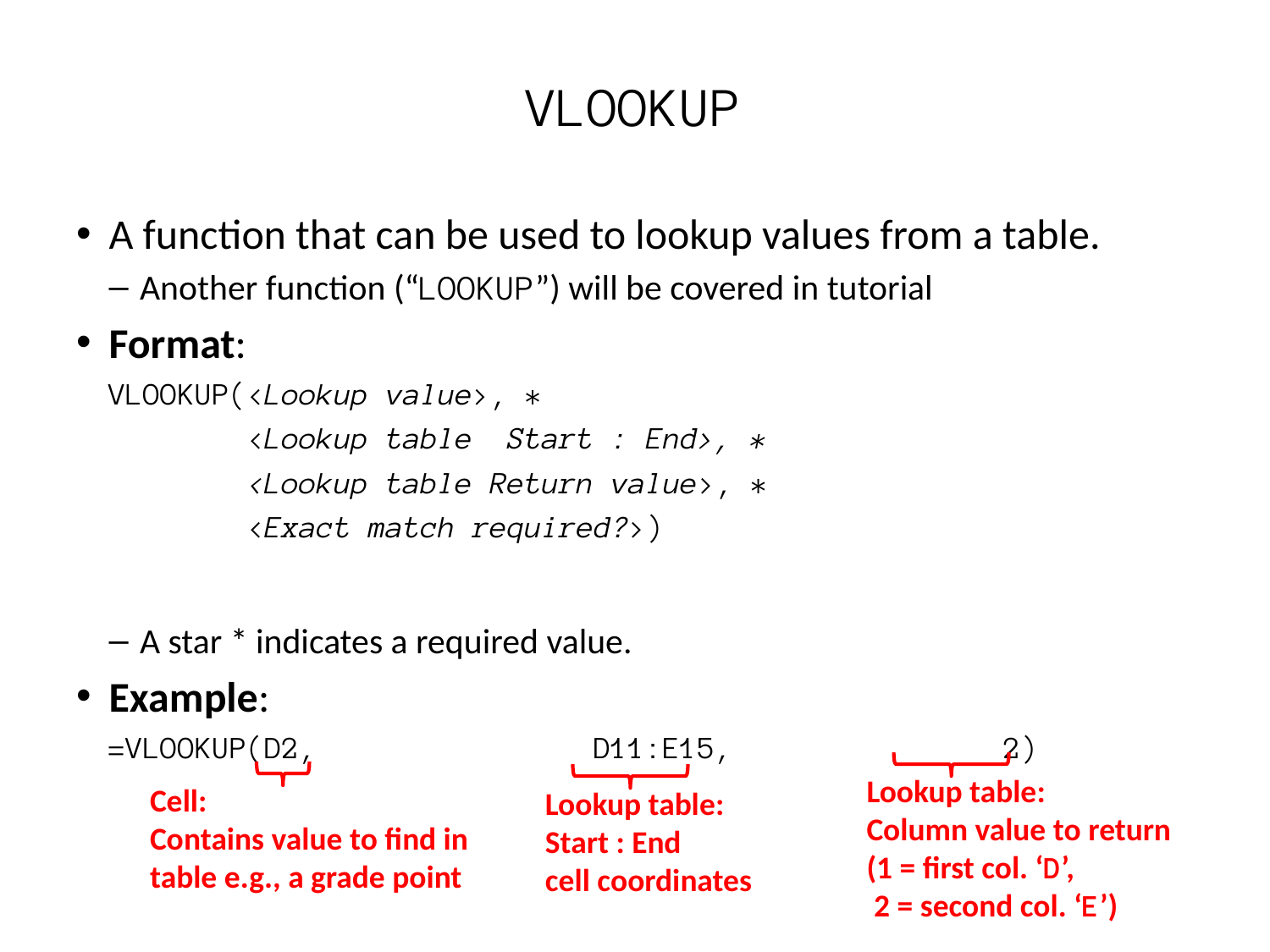

# VLOOKUP
A function that can be used to lookup values from a table.
Another function (“LOOKUP”) will be covered in tutorial
Format:
VLOOKUP(<Lookup value>, *
        <Lookup table  Start : End>, *
        <Lookup table Return value>, *
        <Exact match required?>)

A star * indicates a required value.
Example:
=VLOOKUP(D2,		      D11:E15,	               2)

Lookup table:
Column value to return
(1 = first col. ‘D’,
 2 = second col. ‘E’)

Cell:
Contains value to find in table e.g., a grade point

Lookup table:
Start : End
cell coordinates